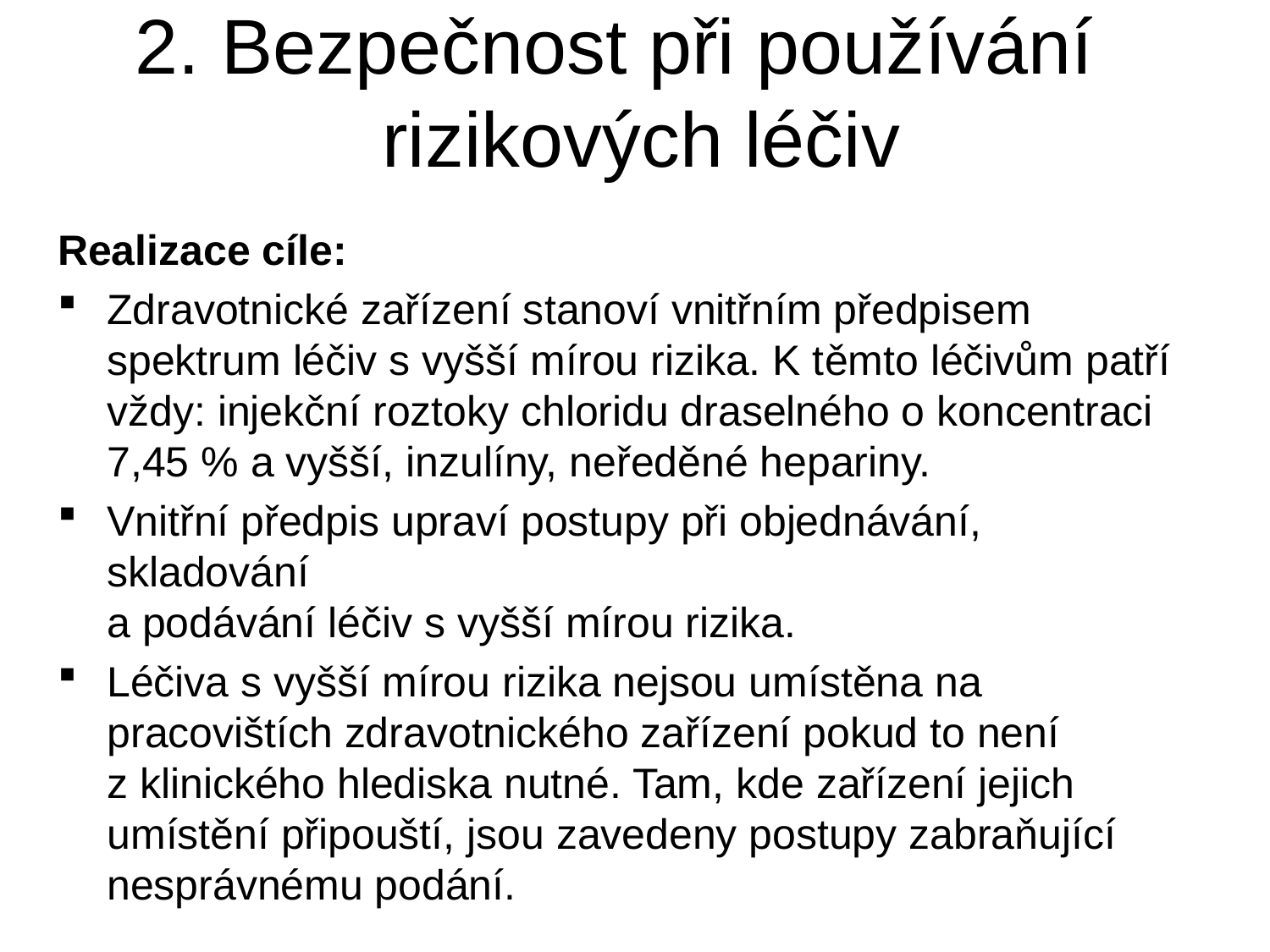

2. Bezpečnost při používání rizikových léčiv
Realizace cíle:
Zdravotnické zařízení stanoví vnitřním předpisem spektrum léčiv s vyšší mírou rizika. K těmto léčivům patří vždy: injekční roztoky chloridu draselného o koncentraci 7,45 % a vyšší, inzulíny, neředěné hepariny.
Vnitřní předpis upraví postupy při objednávání, skladování
a podávání léčiv s vyšší mírou rizika.
Léčiva s vyšší mírou rizika nejsou umístěna na pracovištích zdravotnického zařízení pokud to není z klinického hlediska nutné. Tam, kde zařízení jejich umístění připouští, jsou zavedeny postupy zabraňující nesprávnému podání.